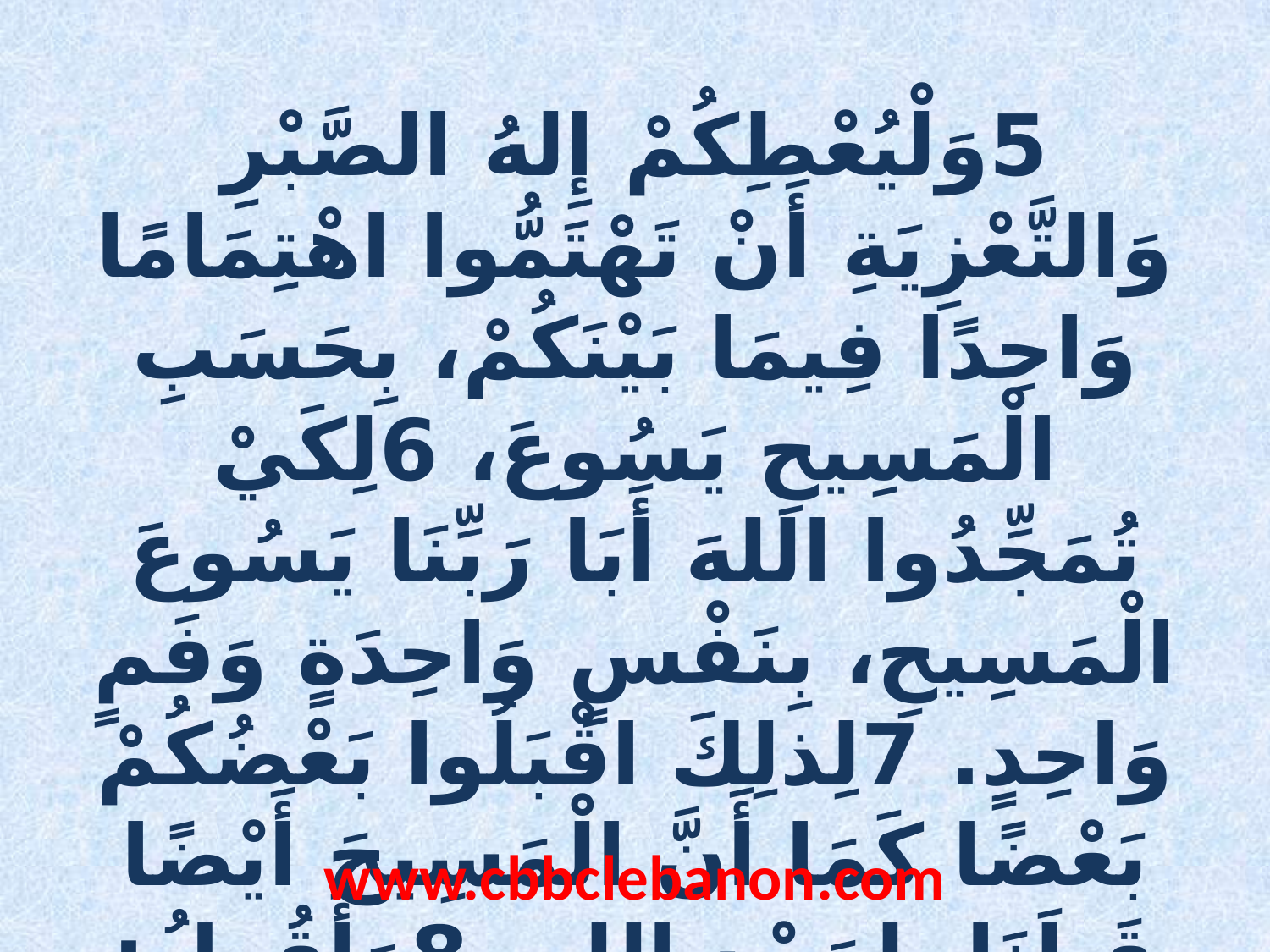

5وَلْيُعْطِكُمْ إِلهُ الصَّبْرِ وَالتَّعْزِيَةِ أَنْ تَهْتَمُّوا اهْتِمَامًا وَاحِدًا فِيمَا بَيْنَكُمْ، بِحَسَبِ الْمَسِيحِ يَسُوعَ، 6لِكَيْ تُمَجِّدُوا اللهَ أَبَا رَبِّنَا يَسُوعَ الْمَسِيحِ، بِنَفْسٍ وَاحِدَةٍ وَفَمٍ وَاحِدٍ. 7لِذلِكَ اقْبَلُوا بَعْضُكُمْ بَعْضًا كَمَا أَنَّ الْمَسِيحَ أَيْضًا قَبِلَنَا، لِمَجْدِ اللهِ. 8وَأَقُولُ: إِنَّ يَسُوعَ الْمَسِيحَ قَدْ صَارَ خَادِمَ الْخِتَانِ، مِنْ أَجْلِ صِدْقِ اللهِ، حَتَّى يُثَبِّتَ مَوَاعِيدَ الآبَاءِ.

www.cbbclebanon.com